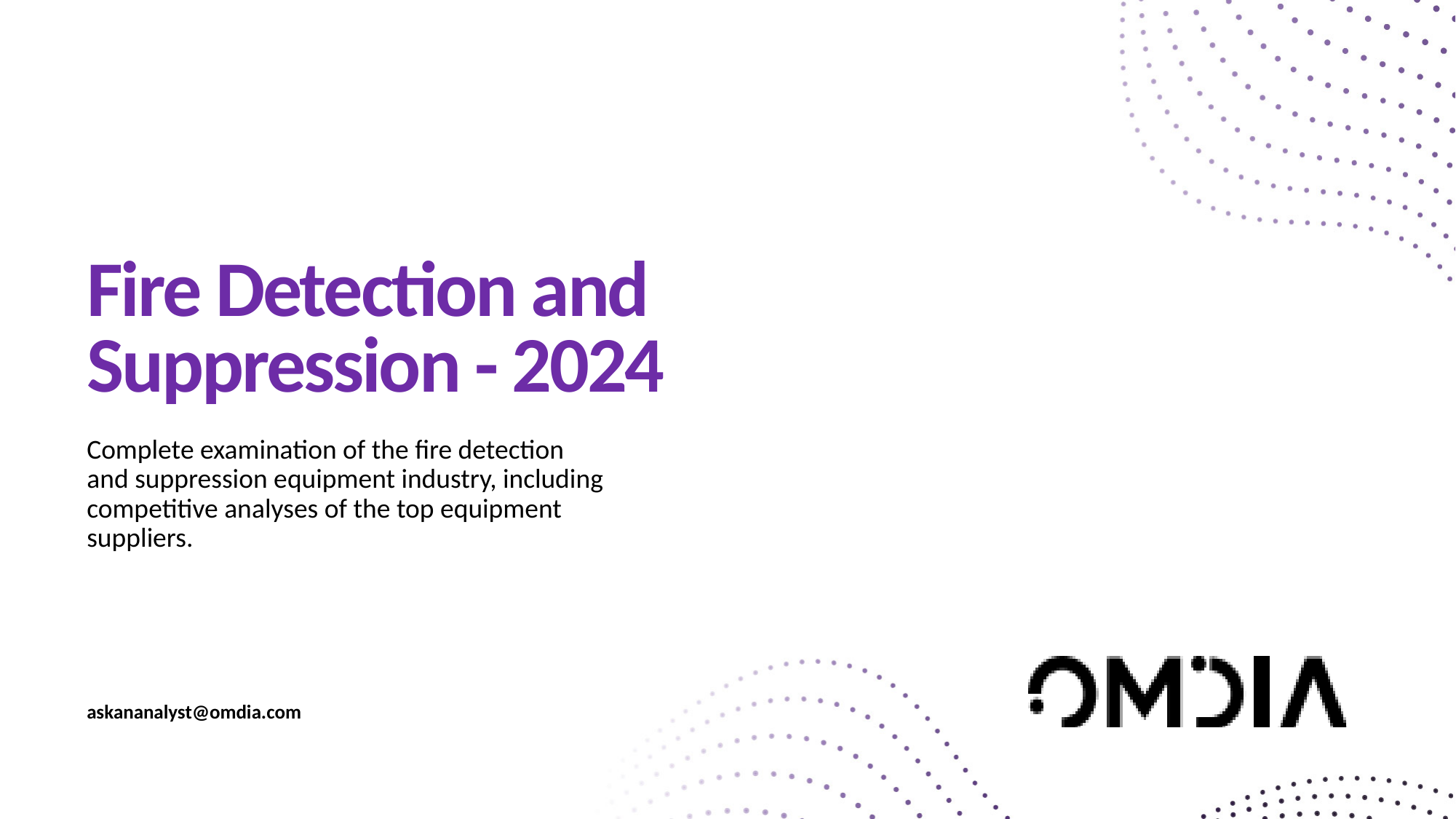

# Fire Detection and Suppression - 2024

Complete examination of the fire detection and suppression equipment industry, including competitive analyses of the top equipment suppliers.
askananalyst@omdia.com